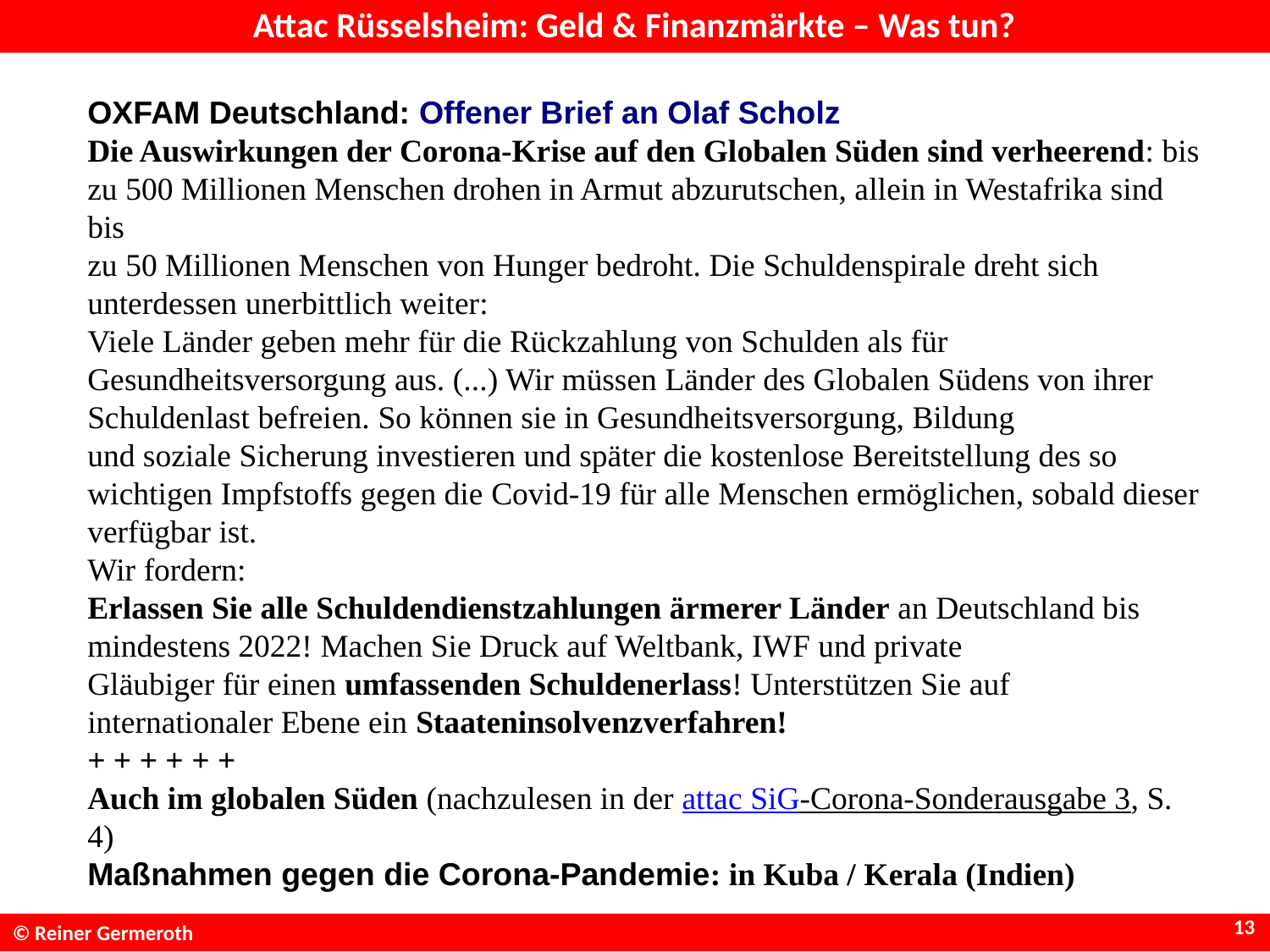

# Attac Rüsselsheim: Geld & Finanzmärkte – Was tun?
OXFAM Deutschland: Offener Brief an Olaf Scholz
Die Auswirkungen der Corona-Krise auf den Globalen Süden sind verheerend: bis zu 500 Millionen Menschen drohen in Armut abzurutschen, allein in Westafrika sind bis
zu 50 Millionen Menschen von Hunger bedroht. Die Schuldenspirale dreht sich unterdessen unerbittlich weiter:
Viele Länder geben mehr für die Rückzahlung von Schulden als für Gesundheitsversorgung aus. (...) Wir müssen Länder des Globalen Südens von ihrer Schuldenlast befreien. So können sie in Gesundheitsversorgung, Bildung
und soziale Sicherung investieren und später die kostenlose Bereitstellung des so wichtigen Impfstoffs gegen die Covid-19 für alle Menschen ermöglichen, sobald dieser verfügbar ist.
Wir fordern:
Erlassen Sie alle Schuldendienstzahlungen ärmerer Länder an Deutschland bis mindestens 2022! Machen Sie Druck auf Weltbank, IWF und private
Gläubiger für einen umfassenden Schuldenerlass! Unterstützen Sie auf internationaler Ebene ein Staateninsolvenzverfahren!
+ + + + + +
Auch im globalen Süden (nachzulesen in der attac SiG-Corona-Sonderausgabe 3, S. 4)
Maßnahmen gegen die Corona-Pandemie: in Kuba / Kerala (Indien)
13
© Reiner Germeroth